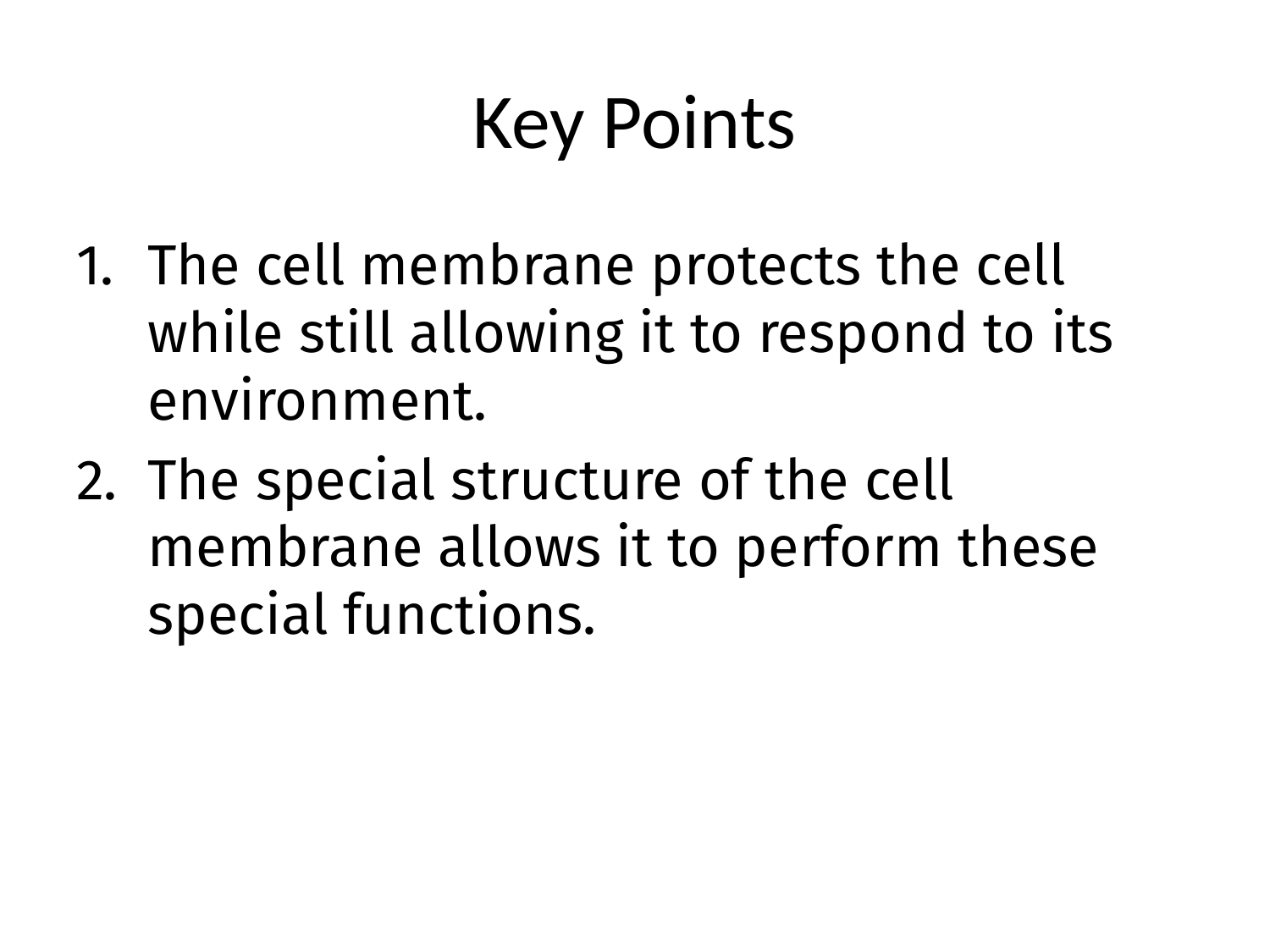

# Key Points
The cell membrane protects the cell while still allowing it to respond to its environment.
The special structure of the cell membrane allows it to perform these special functions.